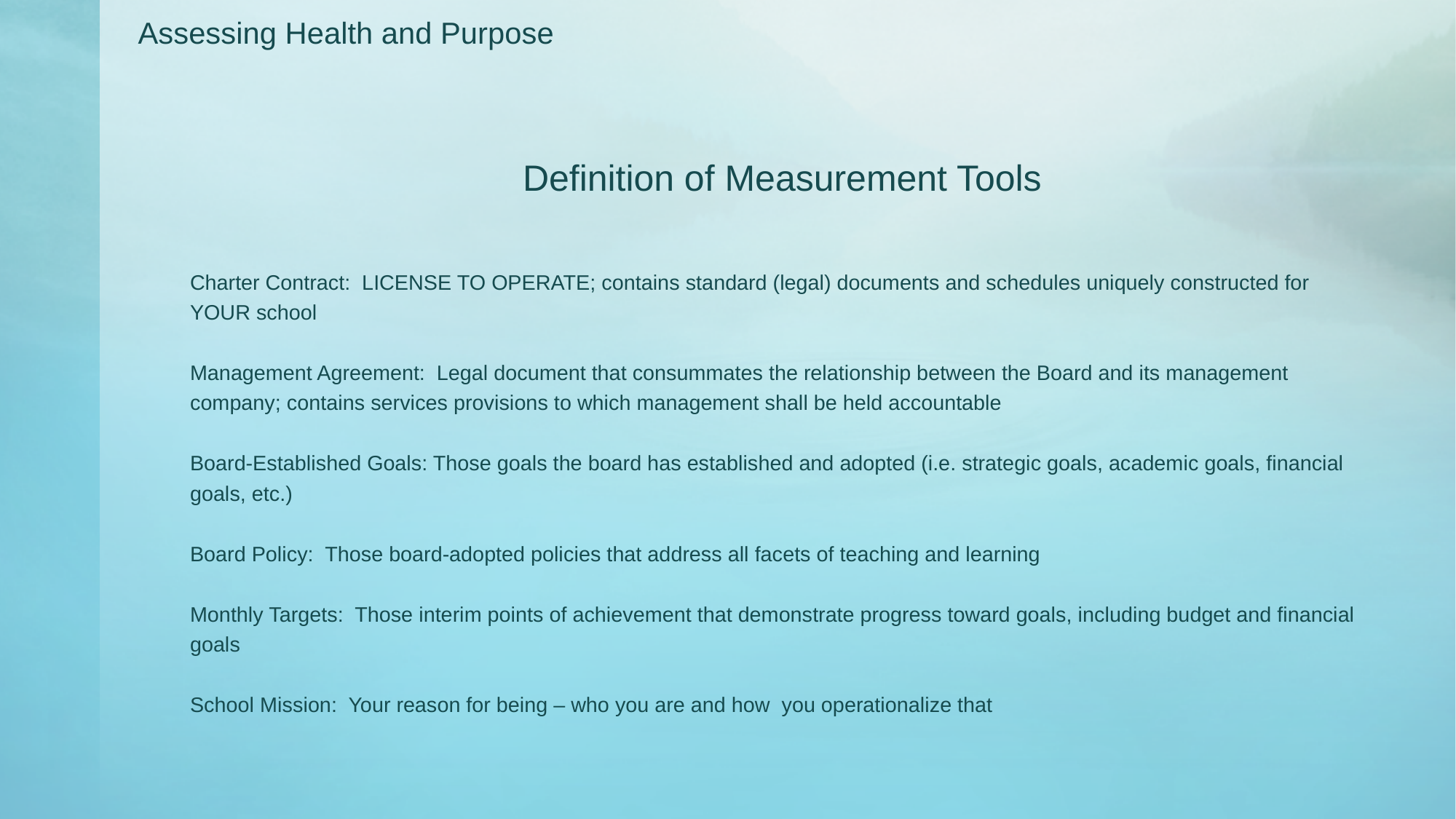

Assessing Health and Purpose

Charter Contract:  LICENSE TO OPERATE; contains standard (legal) documents and schedules uniquely constructed for YOUR school

Management Agreement:  Legal document that consummates the relationship between the Board and its management company; contains services provisions to which management shall be held accountable

Board-Established Goals: Those goals the board has established and adopted (i.e. strategic goals, academic goals, financial goals, etc.)
Board Policy:  Those board-adopted policies that address all facets of teaching and learning

Monthly Targets:  Those interim points of achievement that demonstrate progress toward goals, including budget and financial goals

School Mission:  Your reason for being – who you are and how  you operationalize that

Definition of Measurement Tools